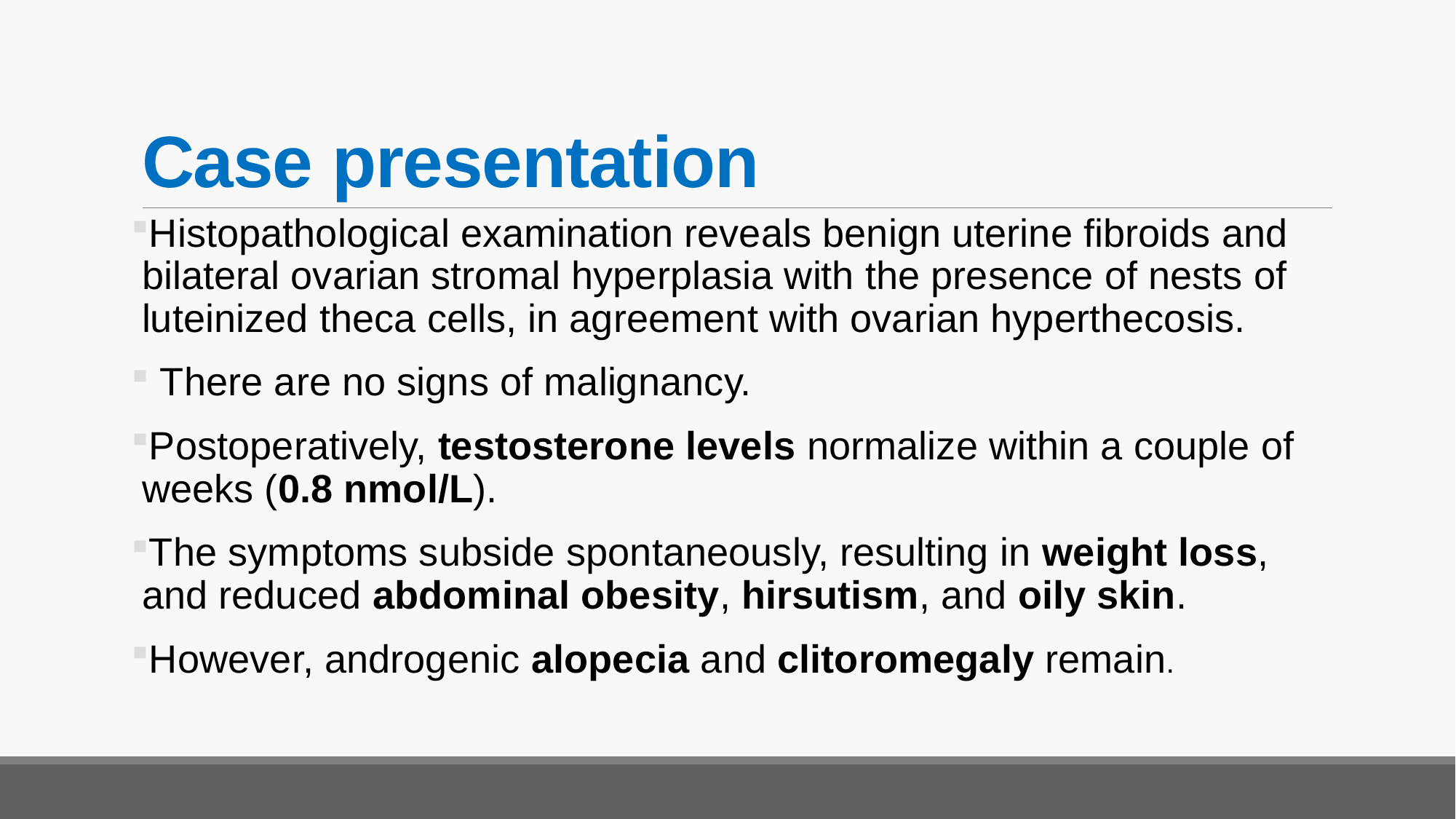

# Case presentation
Histopathological examination reveals benign uterine fibroids and bilateral ovarian stromal hyperplasia with the presence of nests of luteinized theca cells, in agreement with ovarian hyperthecosis.
 There are no signs of malignancy.
Postoperatively, testosterone levels normalize within a couple of weeks (0.8 nmol/L).
The symptoms subside spontaneously, resulting in weight loss, and reduced abdominal obesity, hirsutism, and oily skin.
However, androgenic alopecia and clitoromegaly remain.